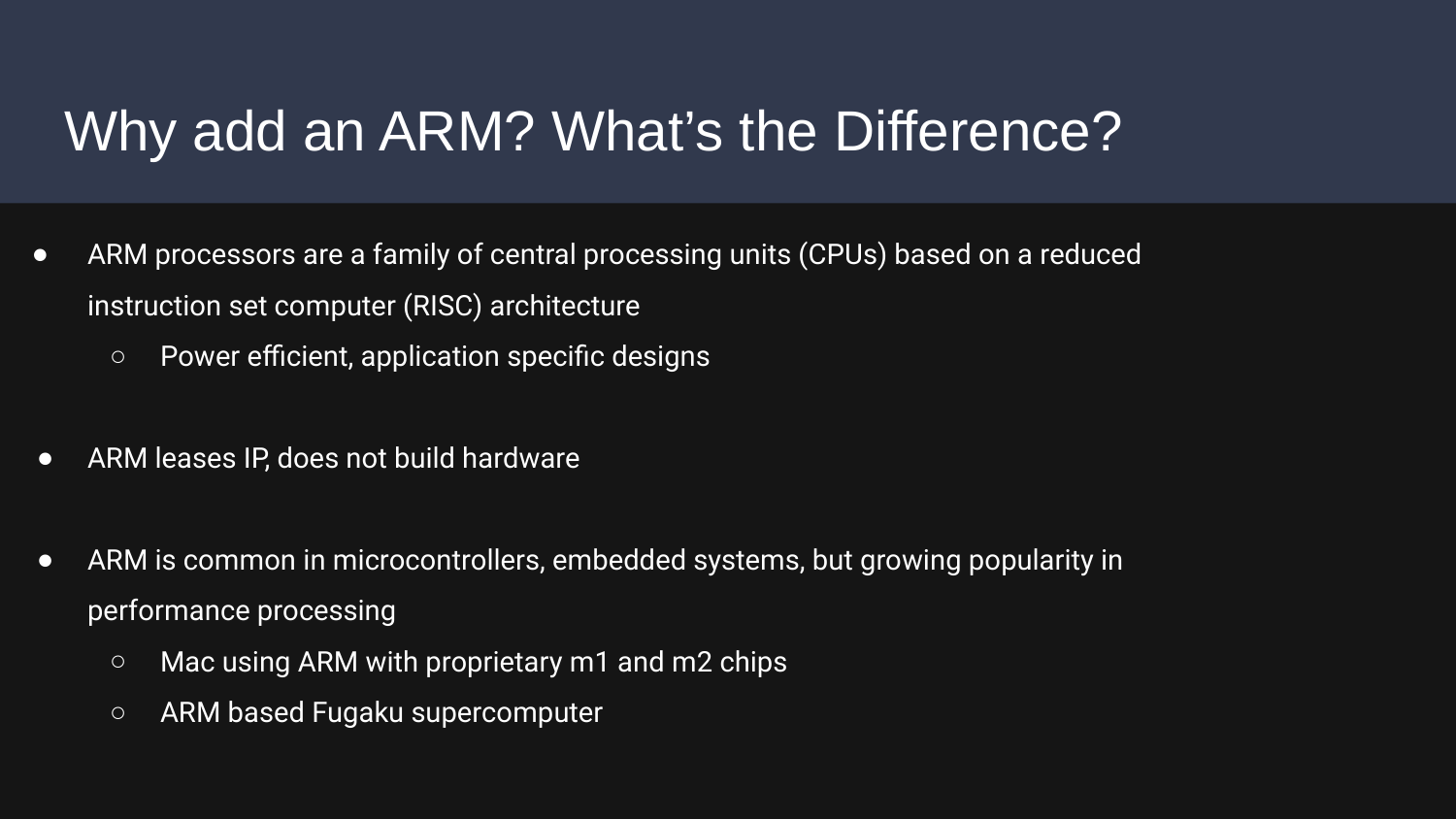

# Why add an ARM? What’s the Difference?
ARM processors are a family of central processing units (CPUs) based on a reduced instruction set computer (RISC) architecture
Power efficient, application specific designs

ARM leases IP, does not build hardware

ARM is common in microcontrollers, embedded systems, but growing popularity in performance processing
Mac using ARM with proprietary m1 and m2 chips
ARM based Fugaku supercomputer